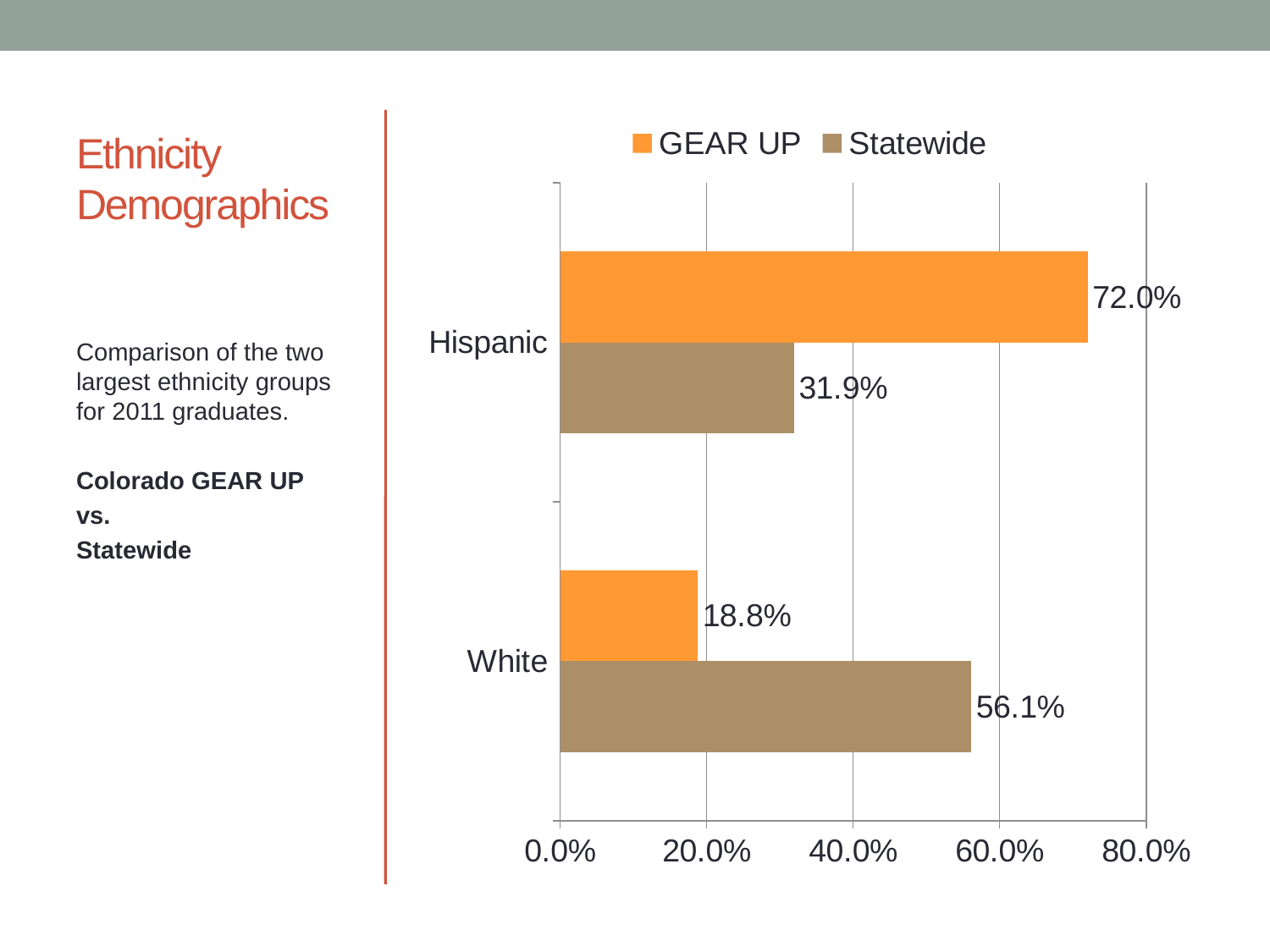

# Ethnicity Demographics

### Chart

| Category | Statewide | GEAR UP |
|---|---|---|
| White | 0.5610530690125429 | 0.18755401901469318 |
| Hispanic | 0.31897596179171567 | 0.7199654278305964 |
Comparison of the two largest ethnicity groups for 2011 graduates.

Colorado GEAR UP
vs.
Statewide